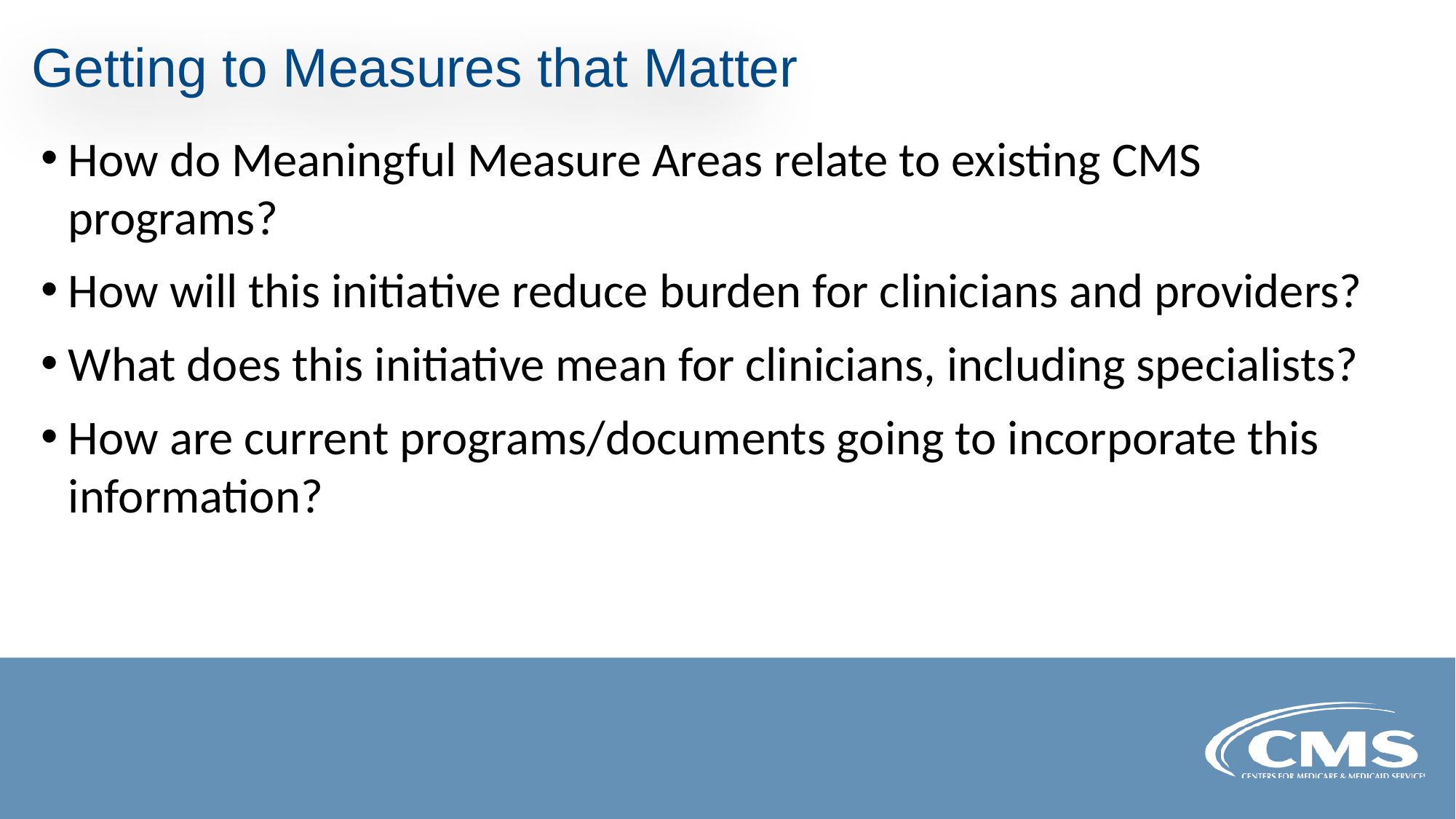

# Getting to Measures that Matter
How do Meaningful Measure Areas relate to existing CMS programs?
How will this initiative reduce burden for clinicians and providers?
What does this initiative mean for clinicians, including specialists?
How are current programs/documents going to incorporate this information?